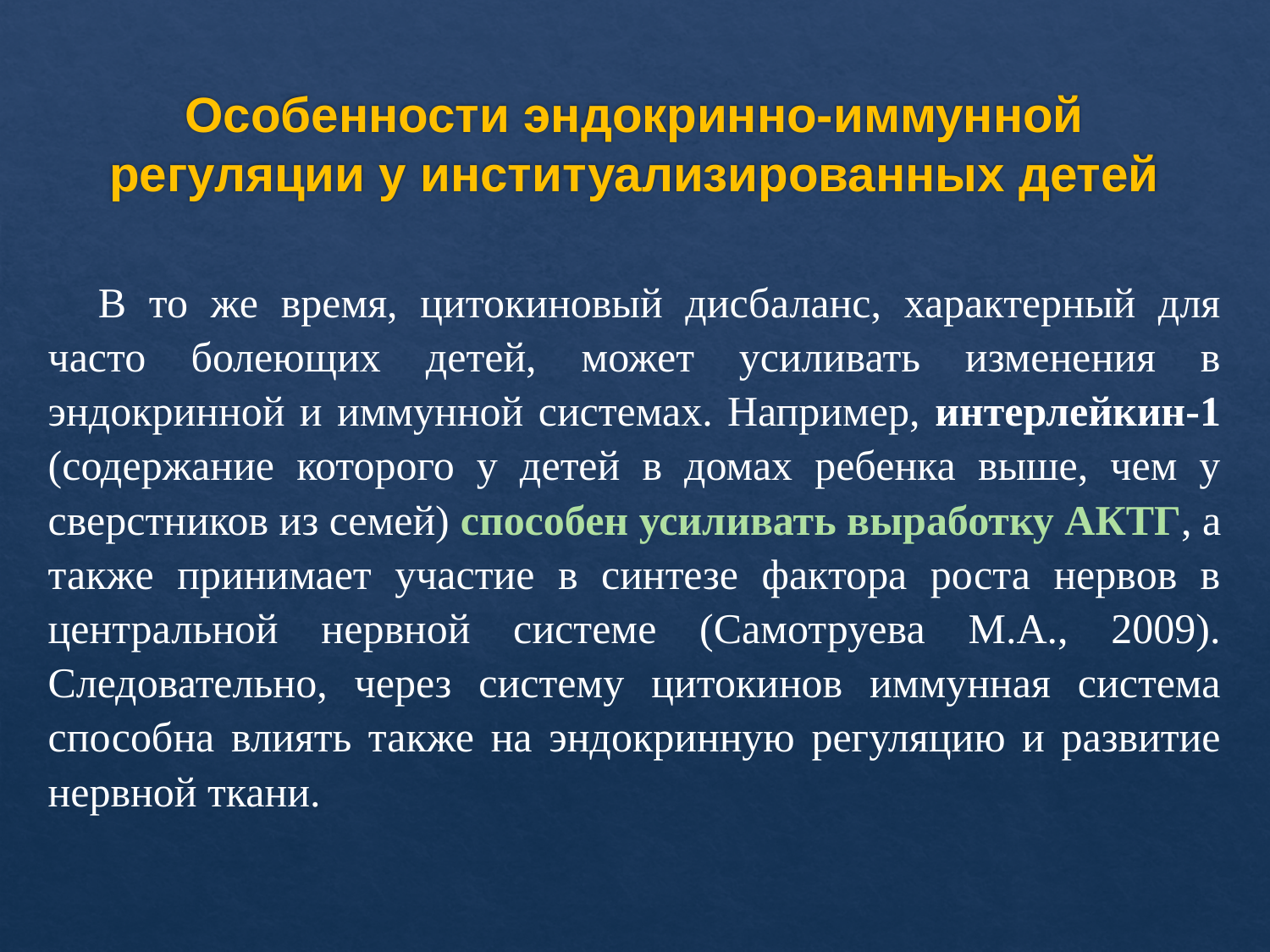

# Особенности эндокринно-иммунной регуляции у институализированных детей
В то же время, цитокиновый дисбаланс, характерный для часто болеющих детей, может усиливать изменения в эндокринной и иммунной системах. Например, интерлейкин-1 (содержание которого у детей в домах ребенка выше, чем у сверстников из семей) способен усиливать выработку АКТГ, а также принимает участие в синтезе фактора роста нервов в центральной нервной системе (Самотруева М.А., 2009). Следовательно, через систему цитокинов иммунная система способна влиять также на эндокринную регуляцию и развитие нервной ткани.